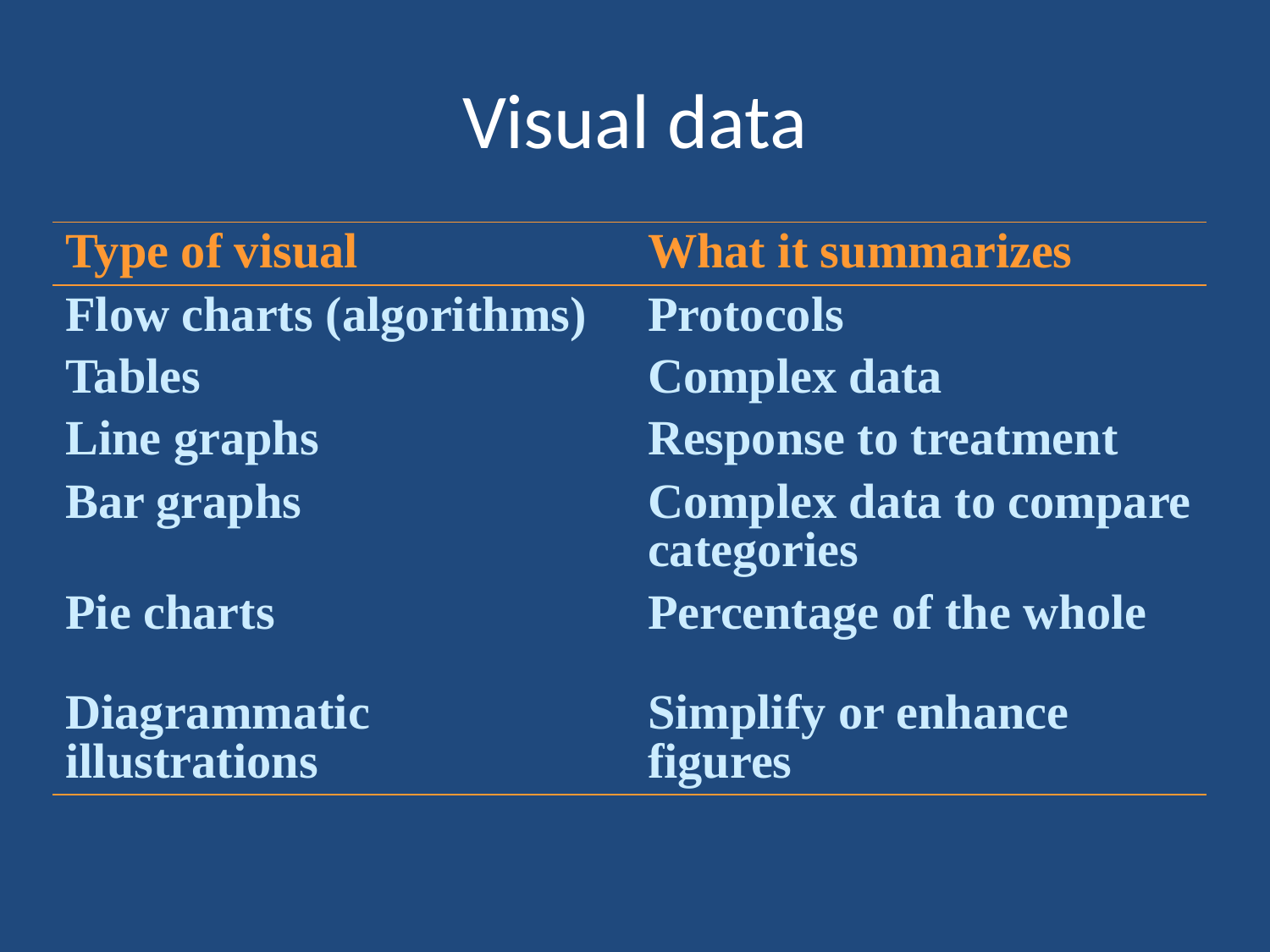

# Visual data
| Type of visual | What it summarizes |
| --- | --- |
| Flow charts (algorithms) | Protocols |
| Tables | Complex data |
| Line graphs | Response to treatment |
| Bar graphs | Complex data to compare categories |
| Pie charts | Percentage of the whole |
| Diagrammatic illustrations | Simplify or enhance figures |